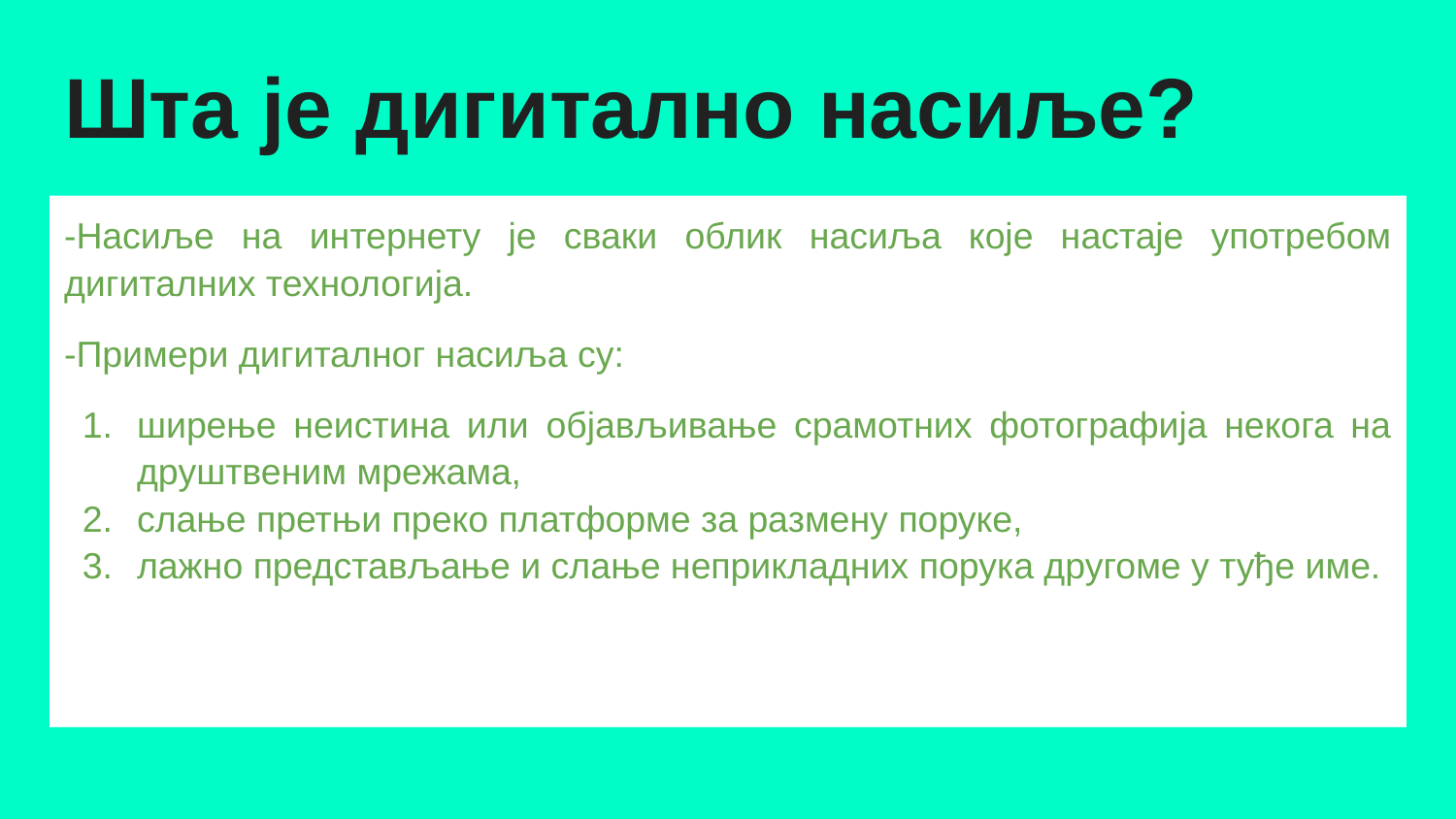

# Шта је дигитално насиље?
-Насиље на интернету је сваки облик насиља које настаје употребом дигиталних технологија.
-Примери дигиталног насиља су:
ширење неистина или објављивање срамотних фотографија некога на друштвеним мрежама,
слање претњи преко платформе за размену поруке,
лажно представљање и слање неприкладних порука другоме у туђе име.